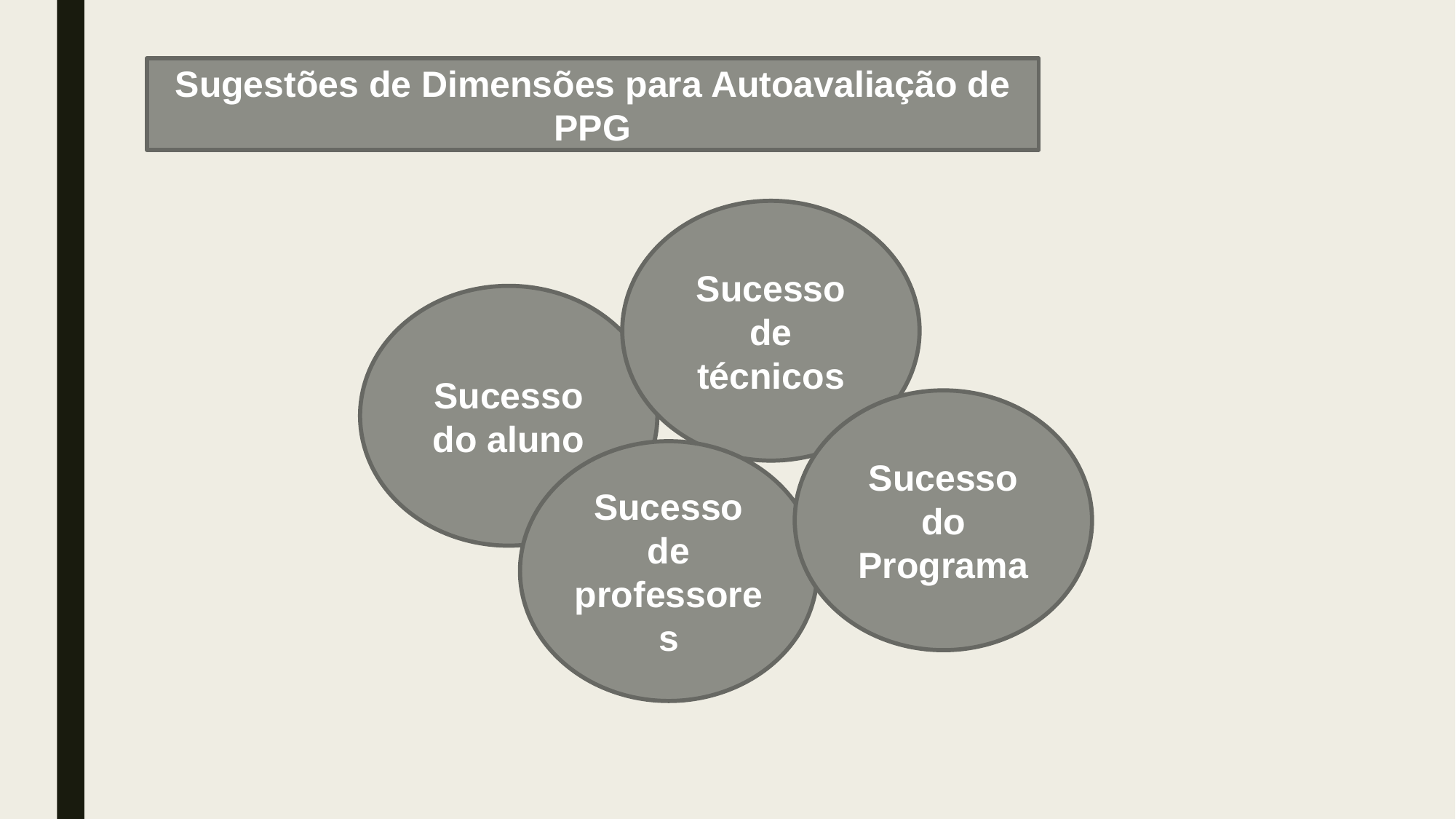

Sugestões de Dimensões para Autoavaliação de PPG
Sucesso de técnicos
Sucesso do aluno
Sucesso do Programa
Sucesso de professores